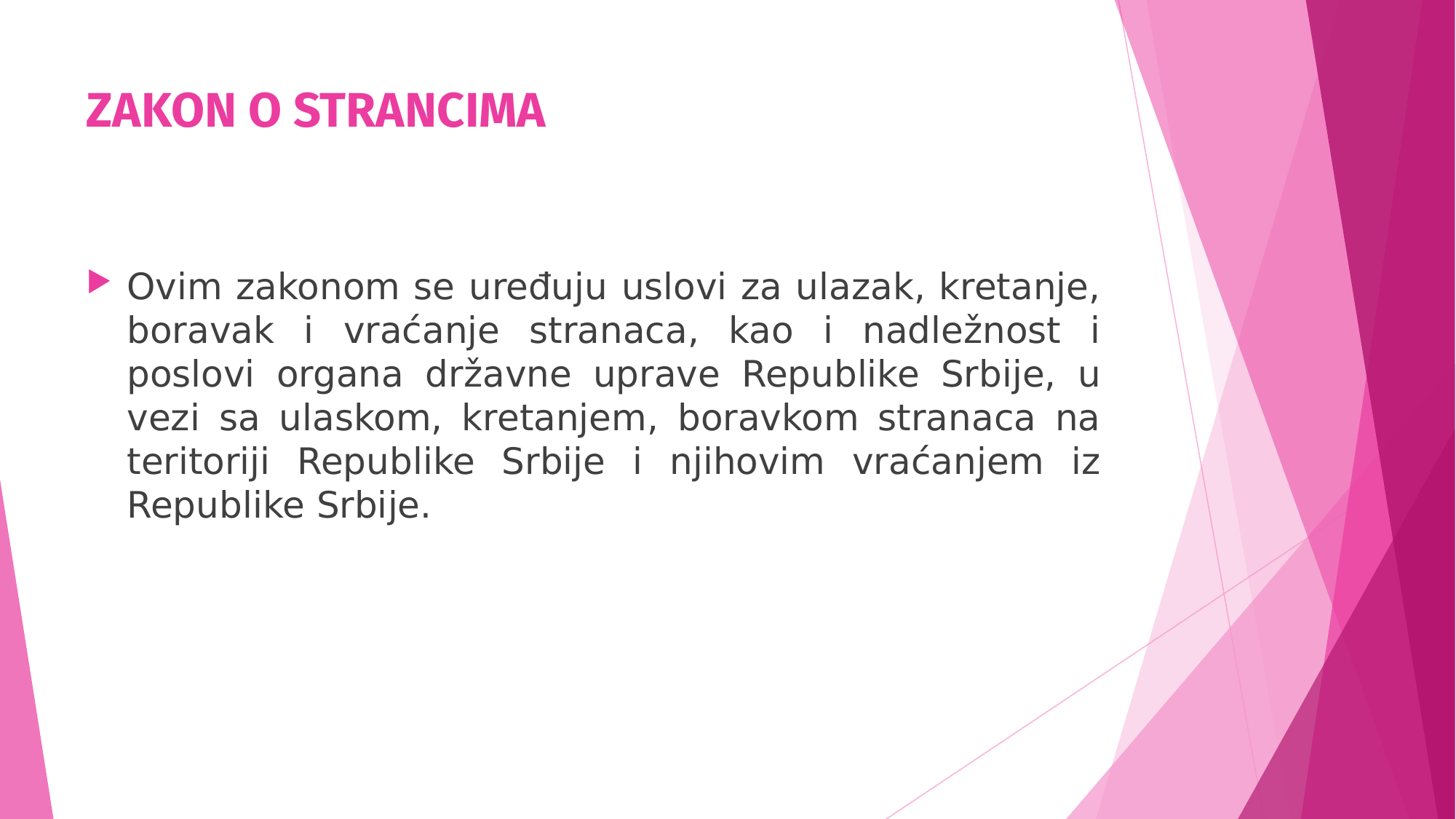

# ZAKON O STRANCIMA
Ovim zakonom se uređuju uslovi za ulazak, kretanje, boravak i vraćanje stranaca, kao i nadležnost i poslovi organa državne uprave Republike Srbije, u vezi sa ulaskom, kretanjem, boravkom stranaca na teritoriji Republike Srbije i njihovim vraćanjem iz Republike Srbije.